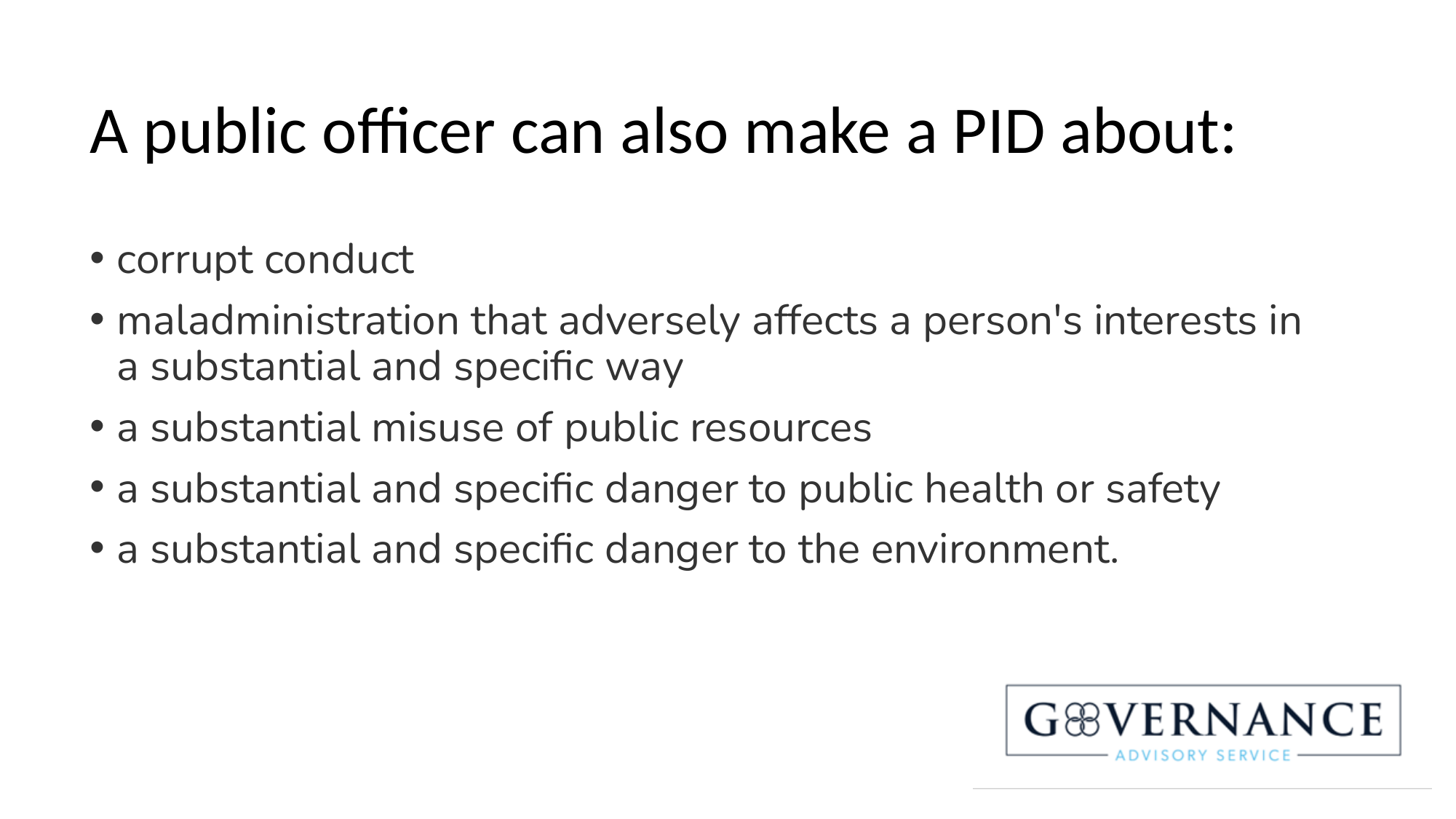

# A public officer can also make a PID about:
corrupt conduct
maladministration that adversely affects a person's interests in a substantial and specific way
a substantial misuse of public resources
a substantial and specific danger to public health or safety
a substantial and specific danger to the environment.